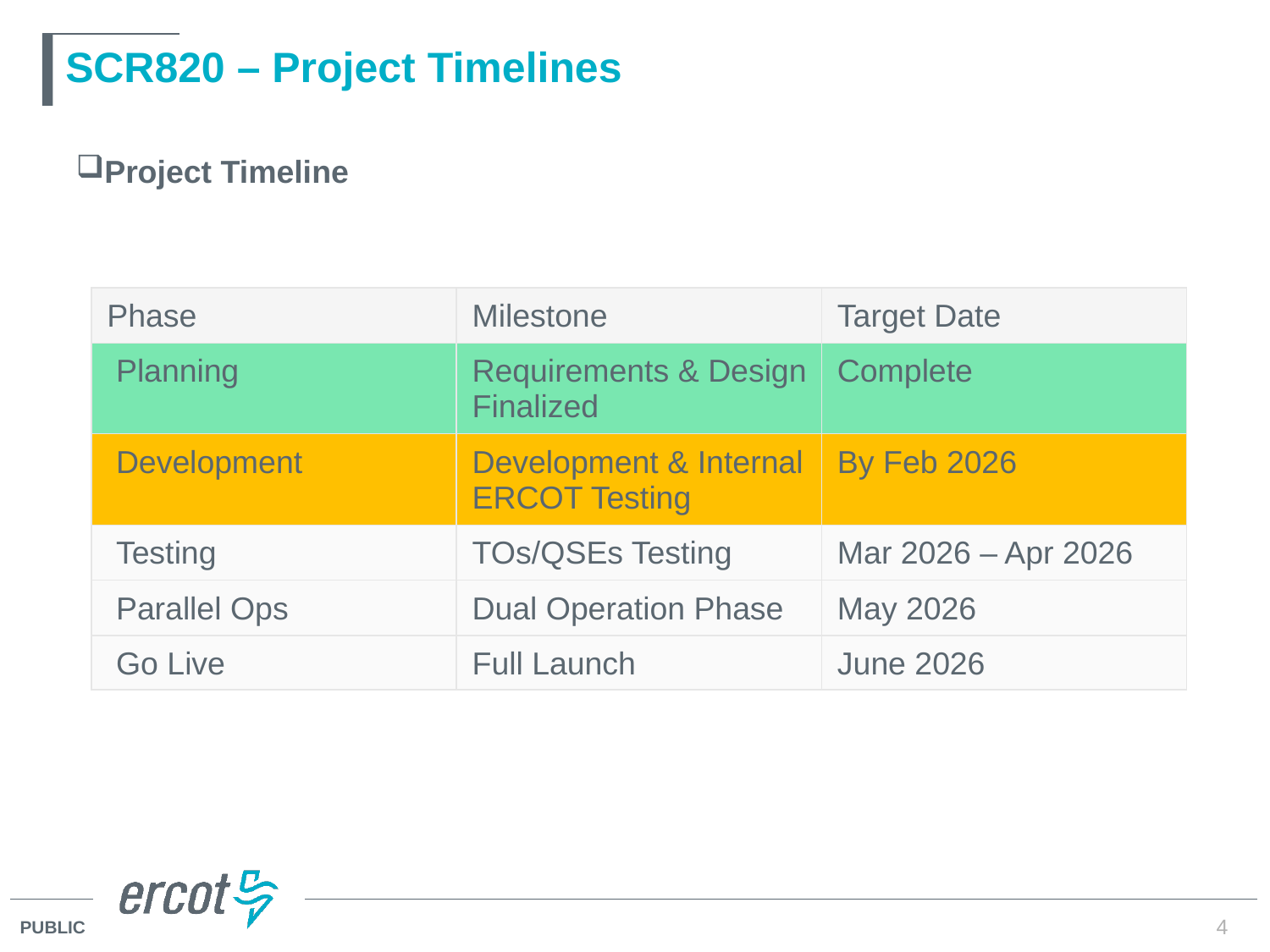

# SCR820 – Project Timelines
Project Timeline
| Phase | Milestone | Target Date |
| --- | --- | --- |
| Planning | Requirements & Design Finalized | Complete |
| Development | Development & Internal ERCOT Testing | By Feb 2026 |
| Testing | TOs/QSEs Testing | Mar 2026 – Apr 2026 |
| Parallel Ops | Dual Operation Phase | May 2026 |
| Go Live | Full Launch | June 2026 |
4